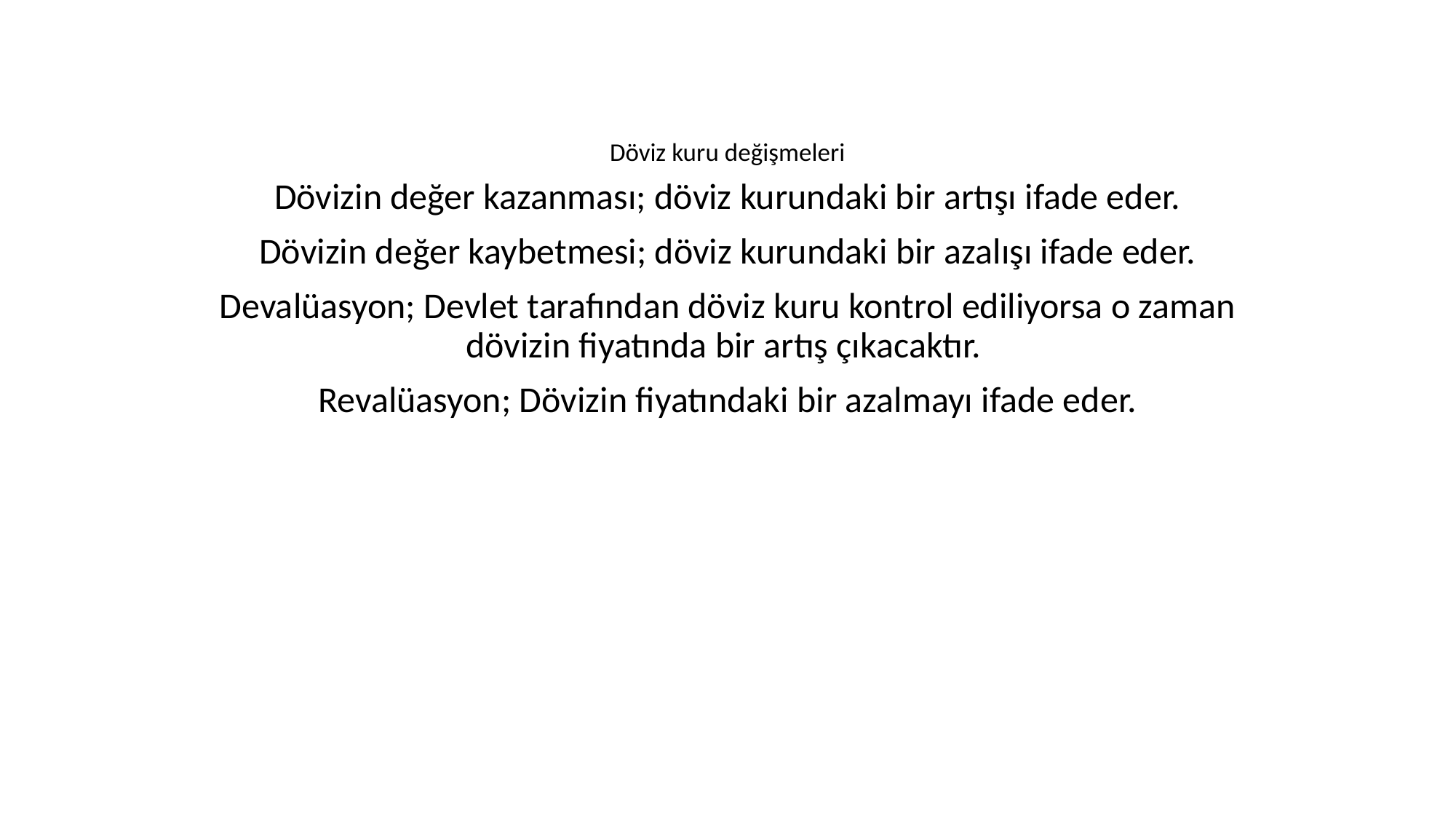

# Döviz kuru değişmeleri
Dövizin değer kazanması; döviz kurundaki bir artışı ifade eder.
Dövizin değer kaybetmesi; döviz kurundaki bir azalışı ifade eder.
Devalüasyon; Devlet tarafından döviz kuru kontrol ediliyorsa o zaman dövizin fiyatında bir artış çıkacaktır.
Revalüasyon; Dövizin fiyatındaki bir azalmayı ifade eder.